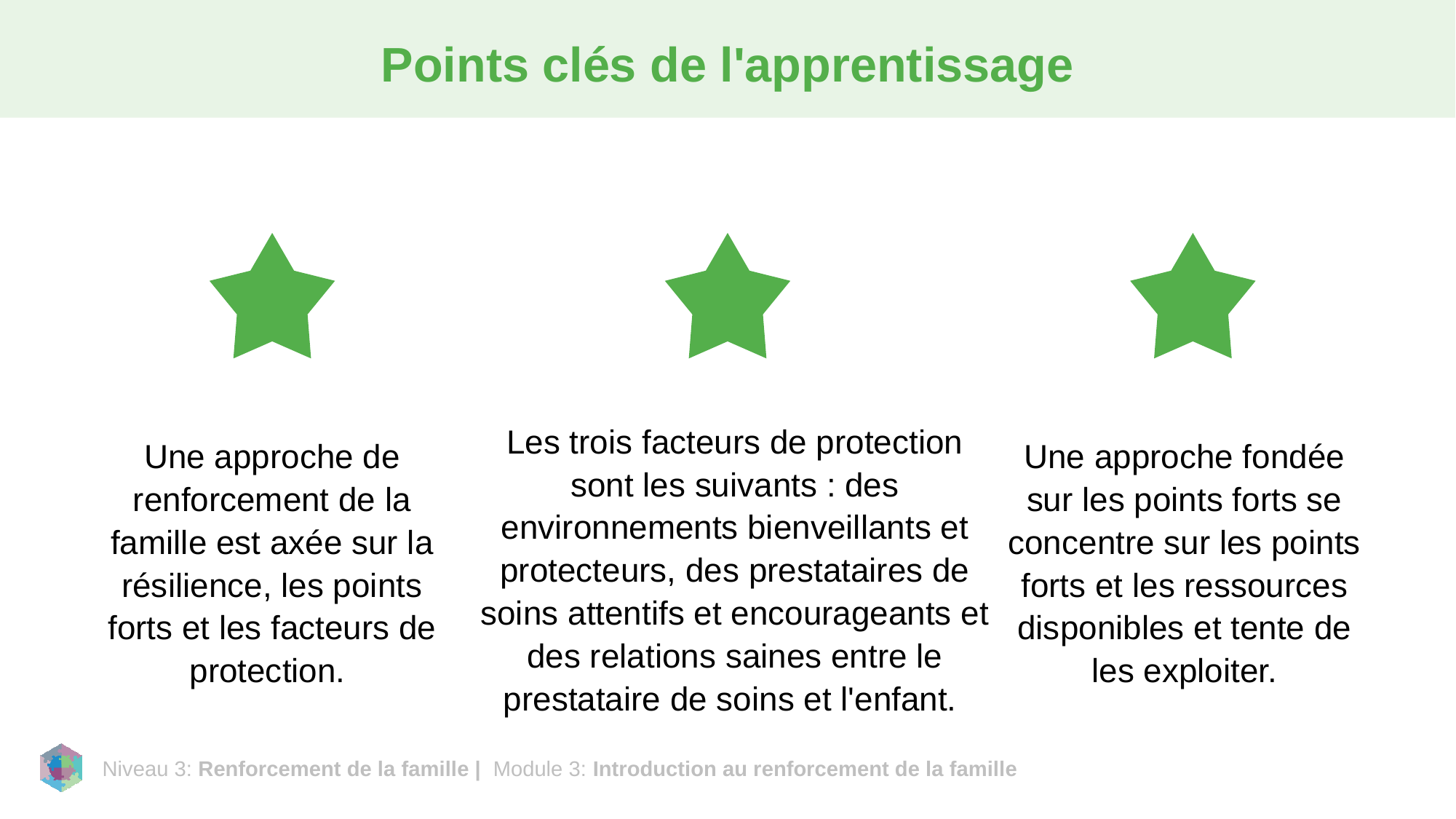

# Points clés de l'apprentissage

Les trois facteurs de protection sont les suivants : des environnements bienveillants et protecteurs, des prestataires de soins attentifs et encourageants et des relations saines entre le prestataire de soins et l'enfant.
Une approche de renforcement de la famille est axée sur la résilience, les points forts et les facteurs de protection.
Une approche fondée sur les points forts se concentre sur les points forts et les ressources disponibles et tente de les exploiter.